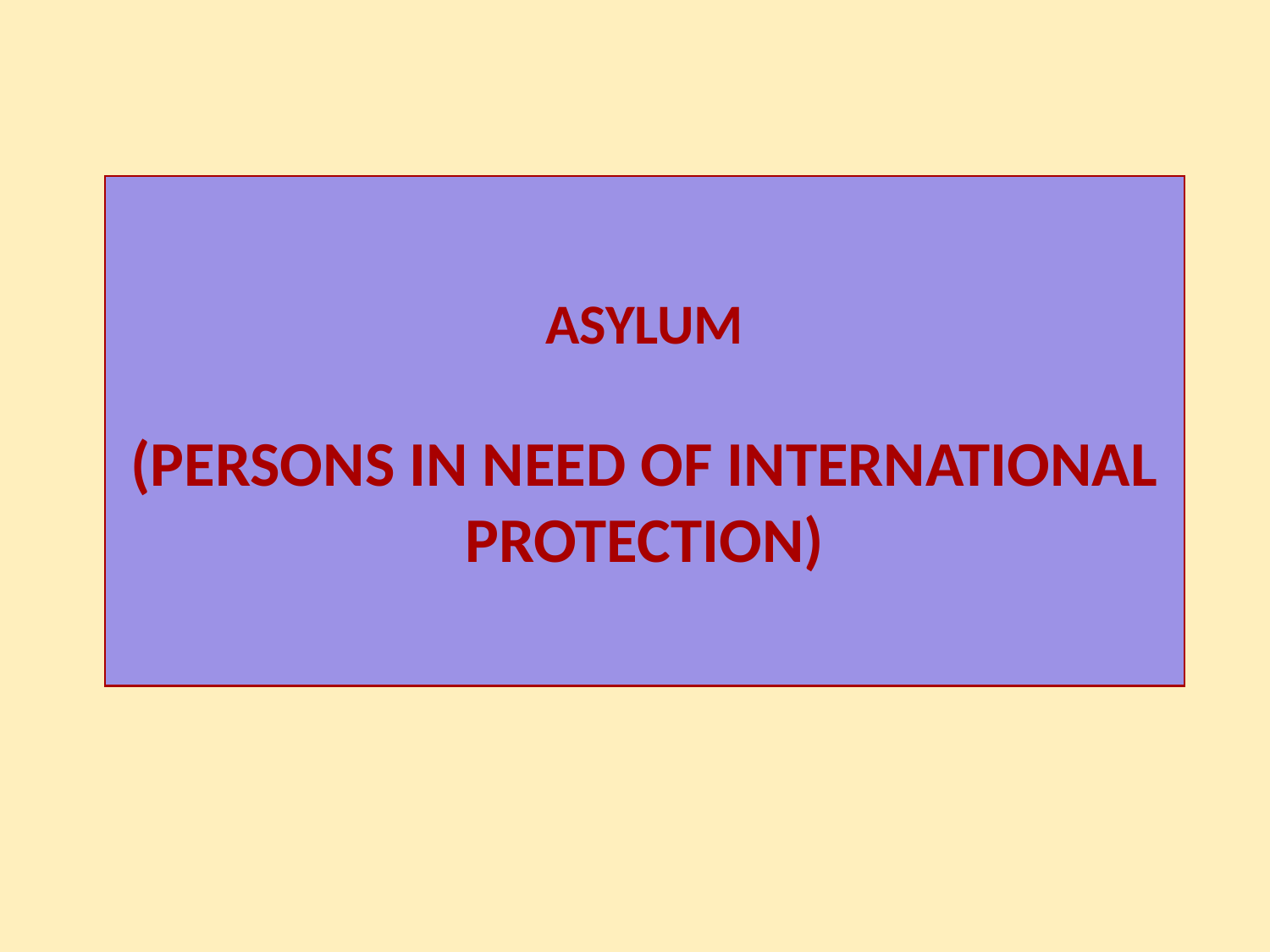

ASYLUM
(PERSONS IN NEED OF INTERNATIONAL PROTECTION)